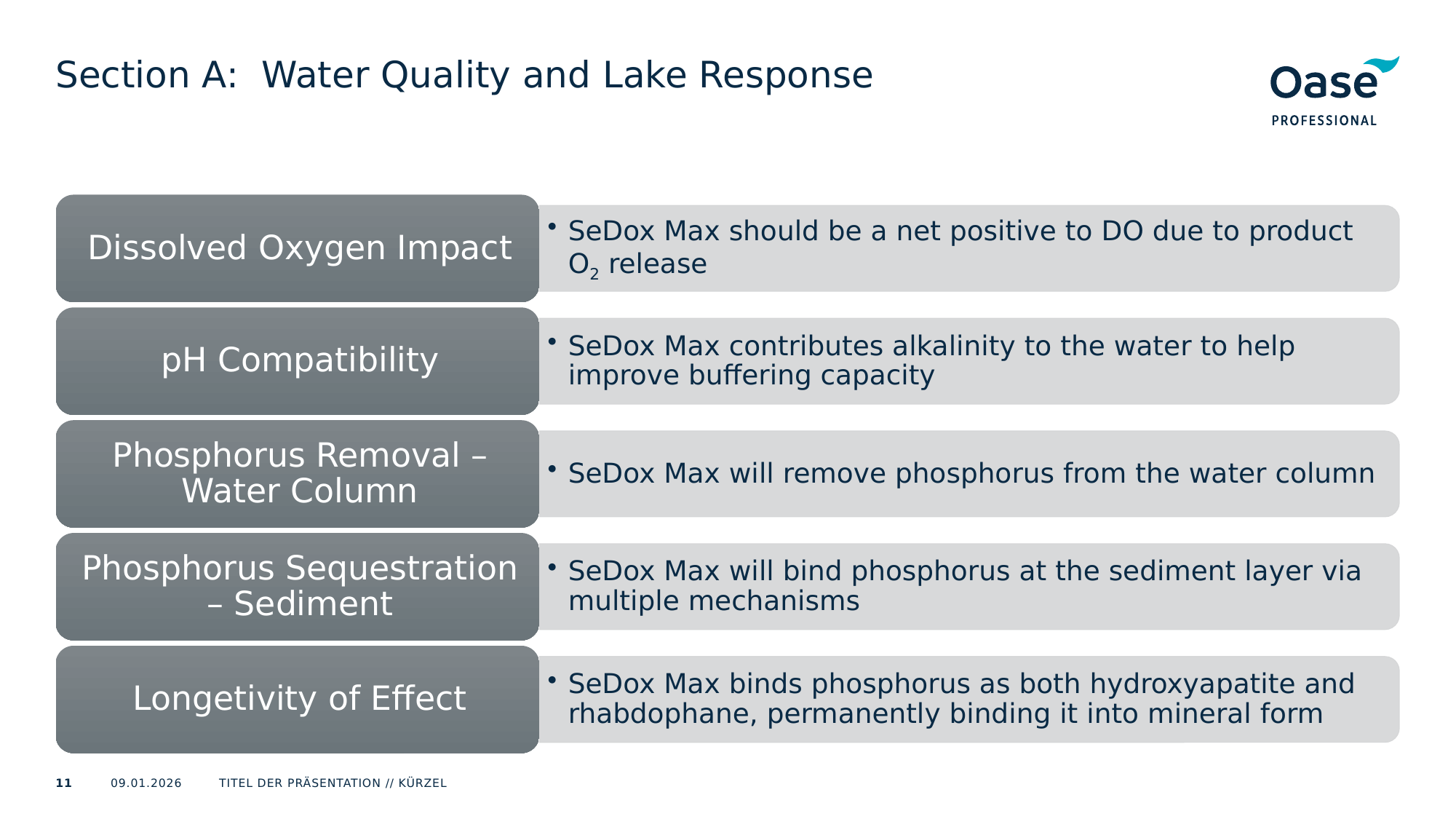

# Section A:  Water Quality and Lake Response
SeDox Max should be a net positive to DO due to product O2 release
Dissolved Oxygen Impact
SeDox Max contributes alkalinity to the water to help improve buffering capacity
pH Compatibility
SeDox Max will remove phosphorus from the water column
Phosphorus Removal – Water Column
SeDox Max will bind phosphorus at the sediment layer via multiple mechanisms
Phosphorus Sequestration – Sediment
SeDox Max binds phosphorus as both hydroxyapatite and rhabdophane, permanently binding it into mineral form
Longetivity of Effect
Titel der Präsentation // Kürzel
09.01.2026
11